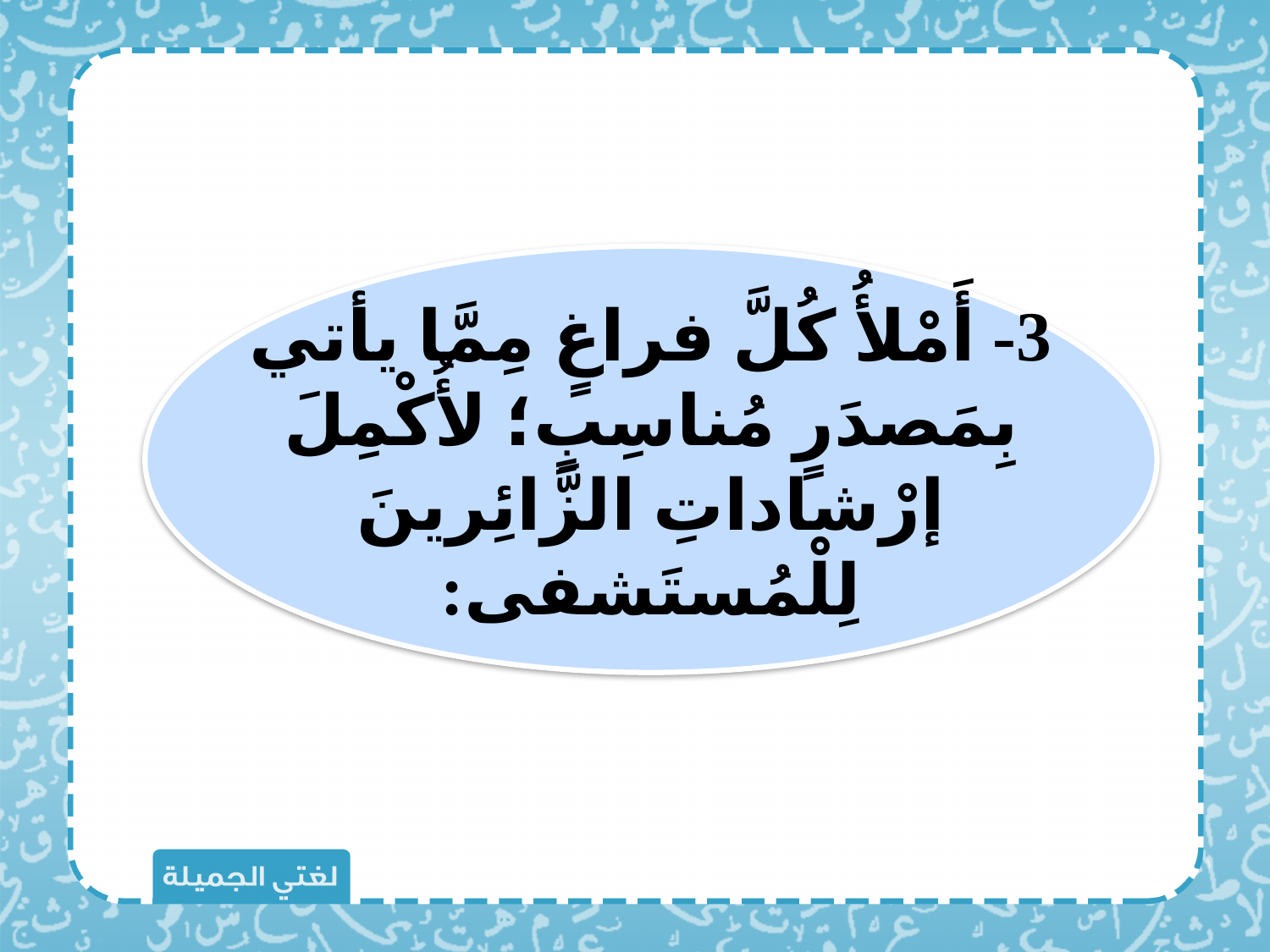

3- أَمْلأُ كُلَّ فراغٍ مِمَّا يأتي بِمَصدَرٍ مُناسِبٍ؛ لأُكْمِلَ إرْشاداتِ الزَّائِرينَ لِلْمُستَشفى: